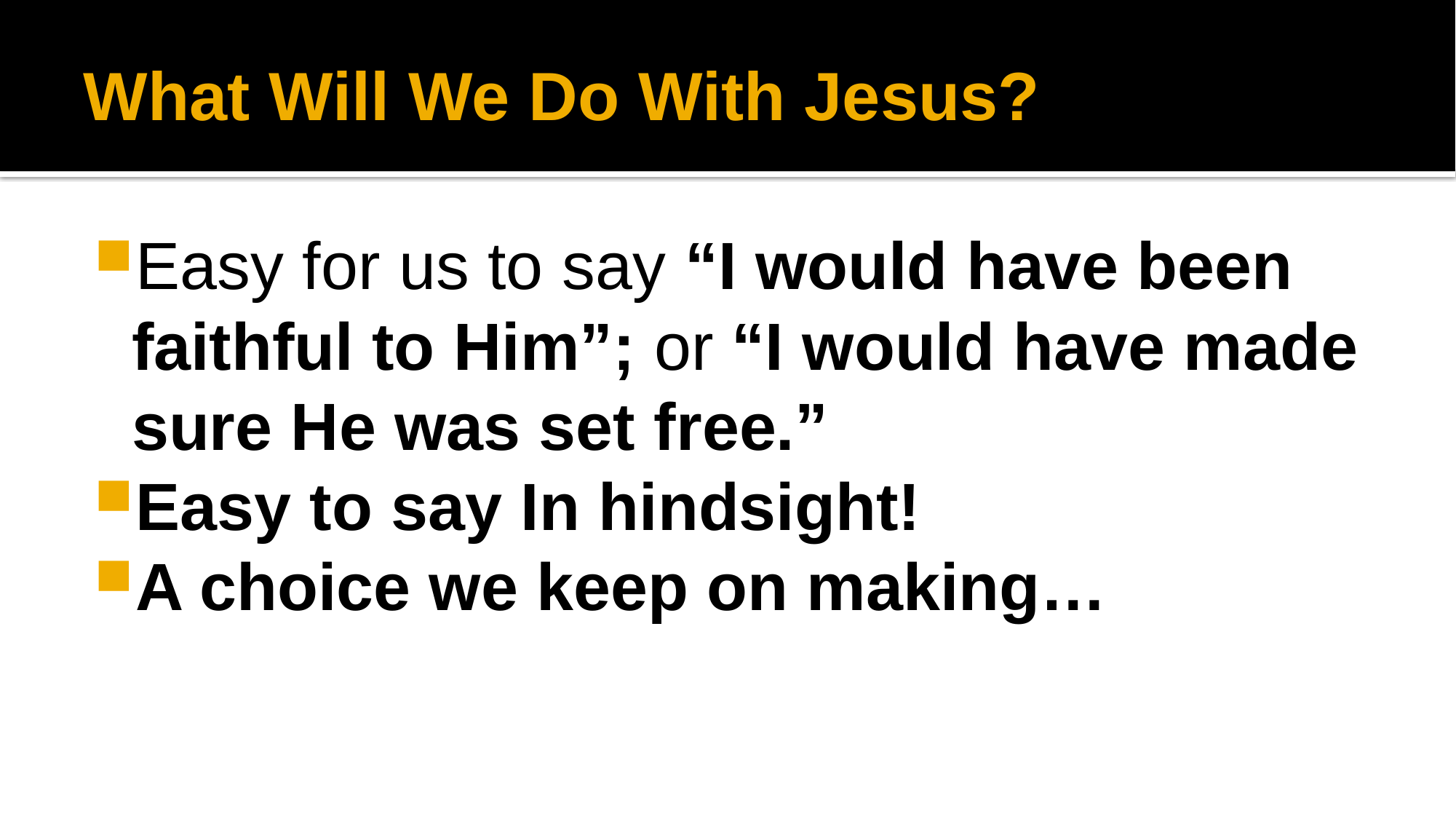

# What Will We Do With Jesus?
Easy for us to say “I would have been faithful to Him”; or “I would have made sure He was set free.”
Easy to say In hindsight!
A choice we keep on making…